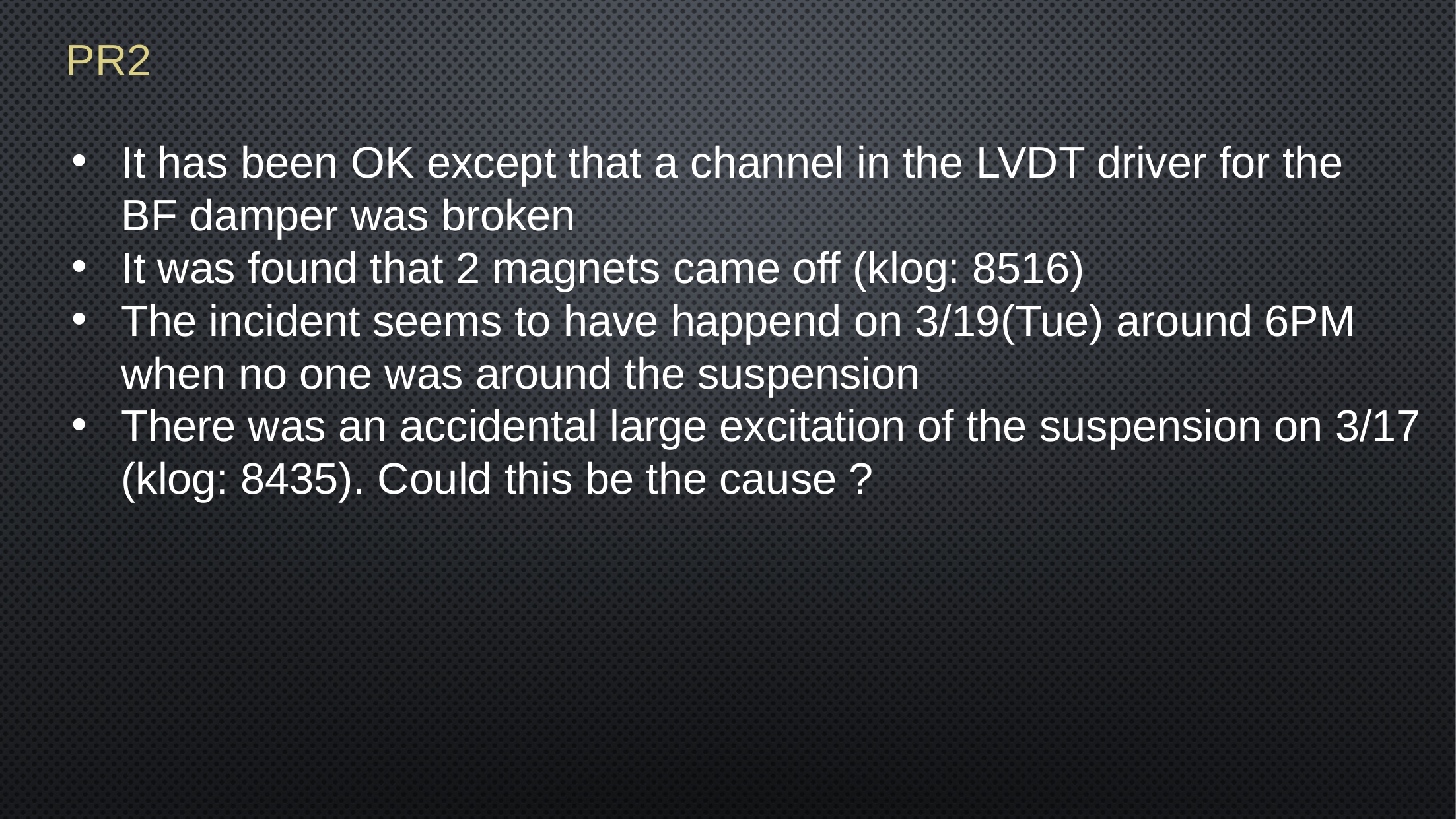

PR2
It has been OK except that a channel in the LVDT driver for the
BF damper was broken
It was found that 2 magnets came off (klog: 8516)
The incident seems to have happend on 3/19(Tue) around 6PM
when no one was around the suspension
There was an accidental large excitation of the suspension on 3/17
(klog: 8435). Could this be the cause ?